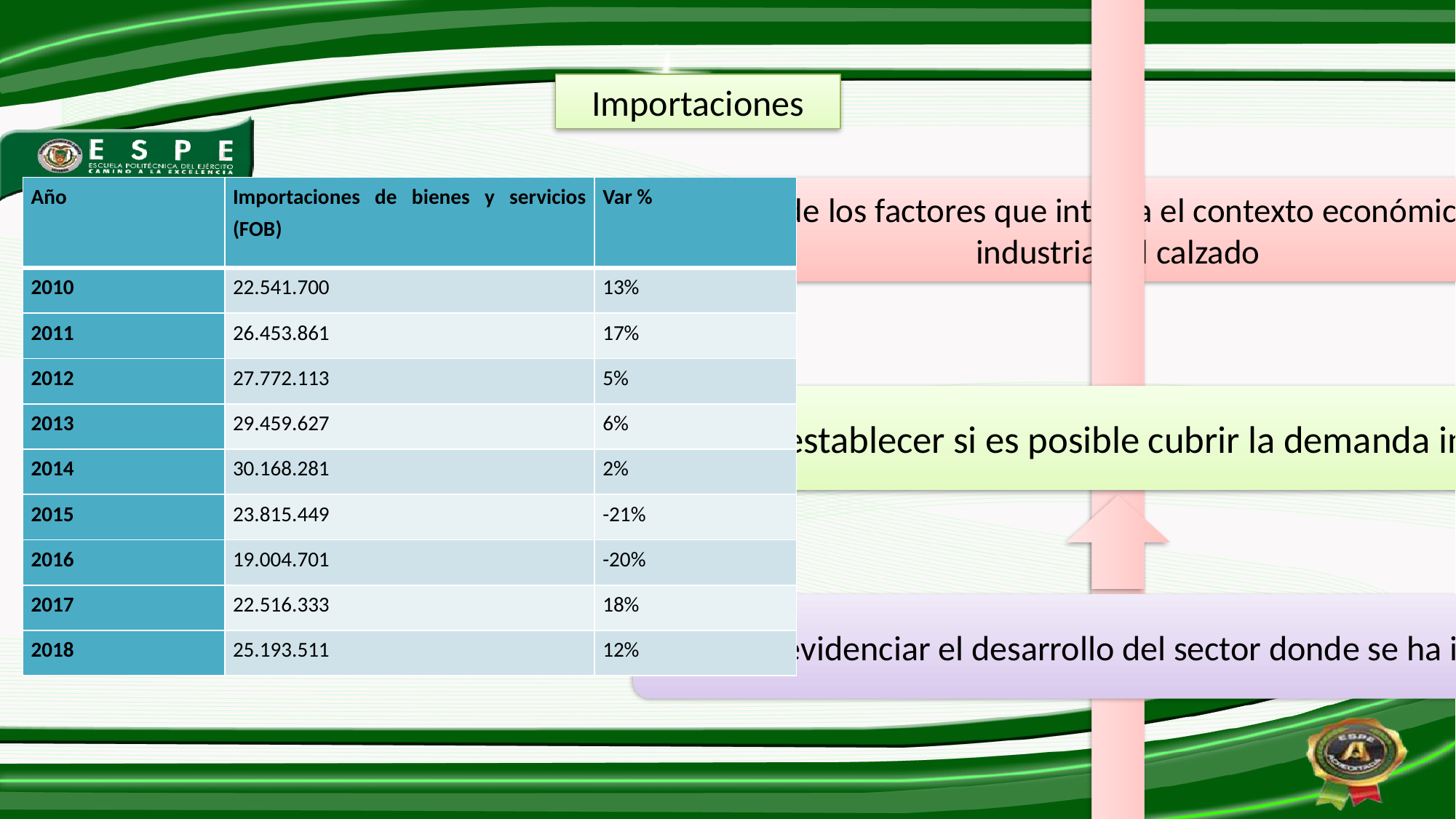

Importaciones
| Año | Importaciones de bienes y servicios (FOB) | Var % |
| --- | --- | --- |
| 2010 | 22.541.700 | 13% |
| 2011 | 26.453.861 | 17% |
| 2012 | 27.772.113 | 5% |
| 2013 | 29.459.627 | 6% |
| 2014 | 30.168.281 | 2% |
| 2015 | 23.815.449 | -21% |
| 2016 | 19.004.701 | -20% |
| 2017 | 22.516.333 | 18% |
| 2018 | 25.193.511 | 12% |